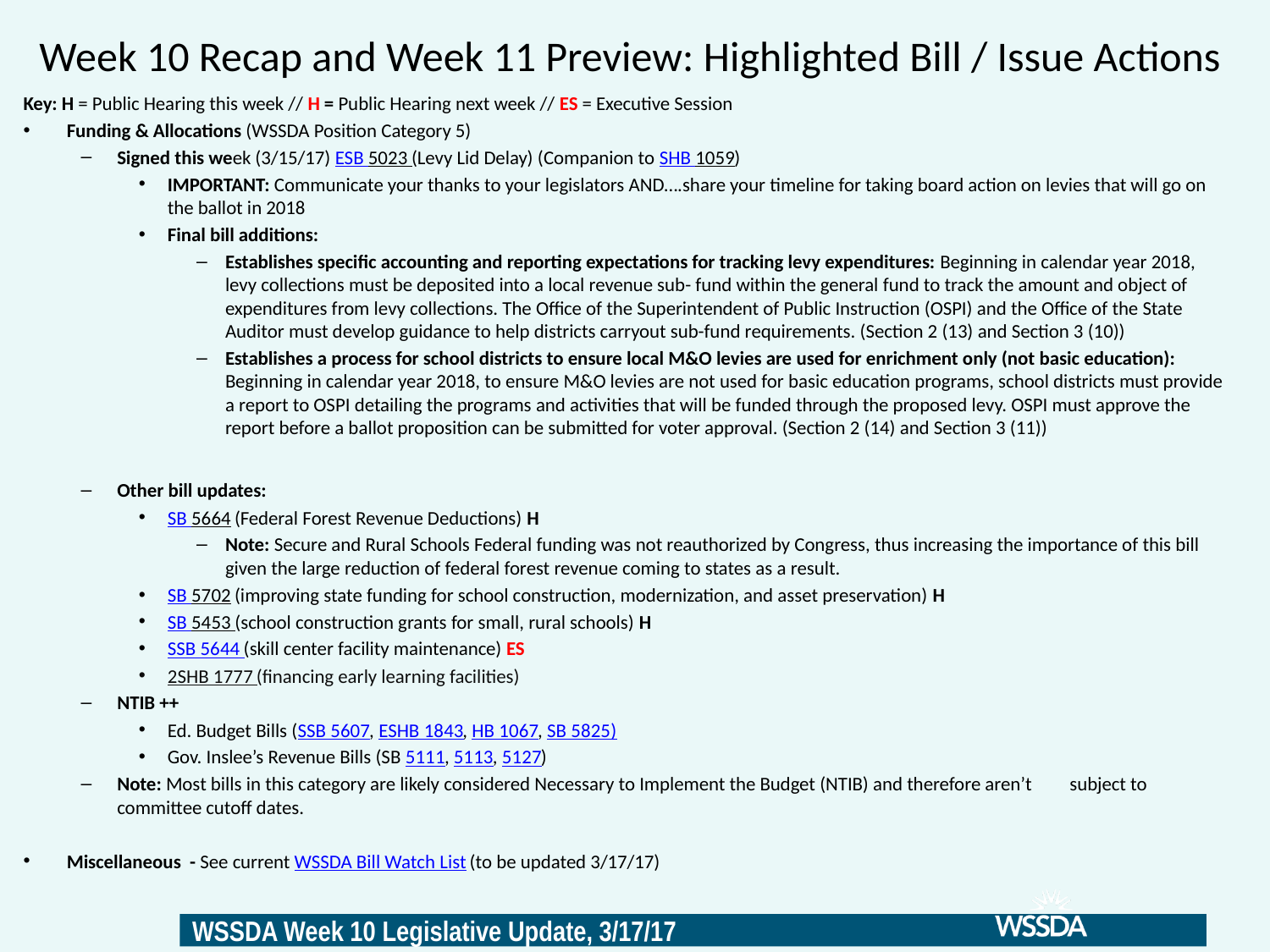

# Week 10 Recap and Week 11 Preview: Highlighted Bill / Issue Actions
Key: H = Public Hearing this week // H = Public Hearing next week // ES = Executive Session
Funding & Allocations (WSSDA Position Category 5)
Signed this week (3/15/17) ESB 5023 (Levy Lid Delay) (Companion to SHB 1059)
IMPORTANT: Communicate your thanks to your legislators AND….share your timeline for taking board action on levies that will go on the ballot in 2018
Final bill additions:
Establishes specific accounting and reporting expectations for tracking levy expenditures: Beginning in calendar year 2018, levy collections must be deposited into a local revenue sub- fund within the general fund to track the amount and object of expenditures from levy collections. The Office of the Superintendent of Public Instruction (OSPI) and the Office of the State Auditor must develop guidance to help districts carryout sub-fund requirements. (Section 2 (13) and Section 3 (10))
Establishes a process for school districts to ensure local M&O levies are used for enrichment only (not basic education): Beginning in calendar year 2018, to ensure M&O levies are not used for basic education programs, school districts must provide a report to OSPI detailing the programs and activities that will be funded through the proposed levy. OSPI must approve the report before a ballot proposition can be submitted for voter approval. (Section 2 (14) and Section 3 (11))

Other bill updates:
SB 5664 (Federal Forest Revenue Deductions) H
Note: Secure and Rural Schools Federal funding was not reauthorized by Congress, thus increasing the importance of this bill given the large reduction of federal forest revenue coming to states as a result.
SB 5702 (improving state funding for school construction, modernization, and asset preservation) H
SB 5453 (school construction grants for small, rural schools) H
SSB 5644 (skill center facility maintenance) ES
2SHB 1777 (financing early learning facilities)
NTIB ++
Ed. Budget Bills (SSB 5607, ESHB 1843, HB 1067, SB 5825)
Gov. Inslee’s Revenue Bills (SB 5111, 5113, 5127)
Note: Most bills in this category are likely considered Necessary to Implement the Budget (NTIB) and therefore aren’t 	subject to committee cutoff dates.

Miscellaneous  - See current WSSDA Bill Watch List (to be updated 3/17/17)
12